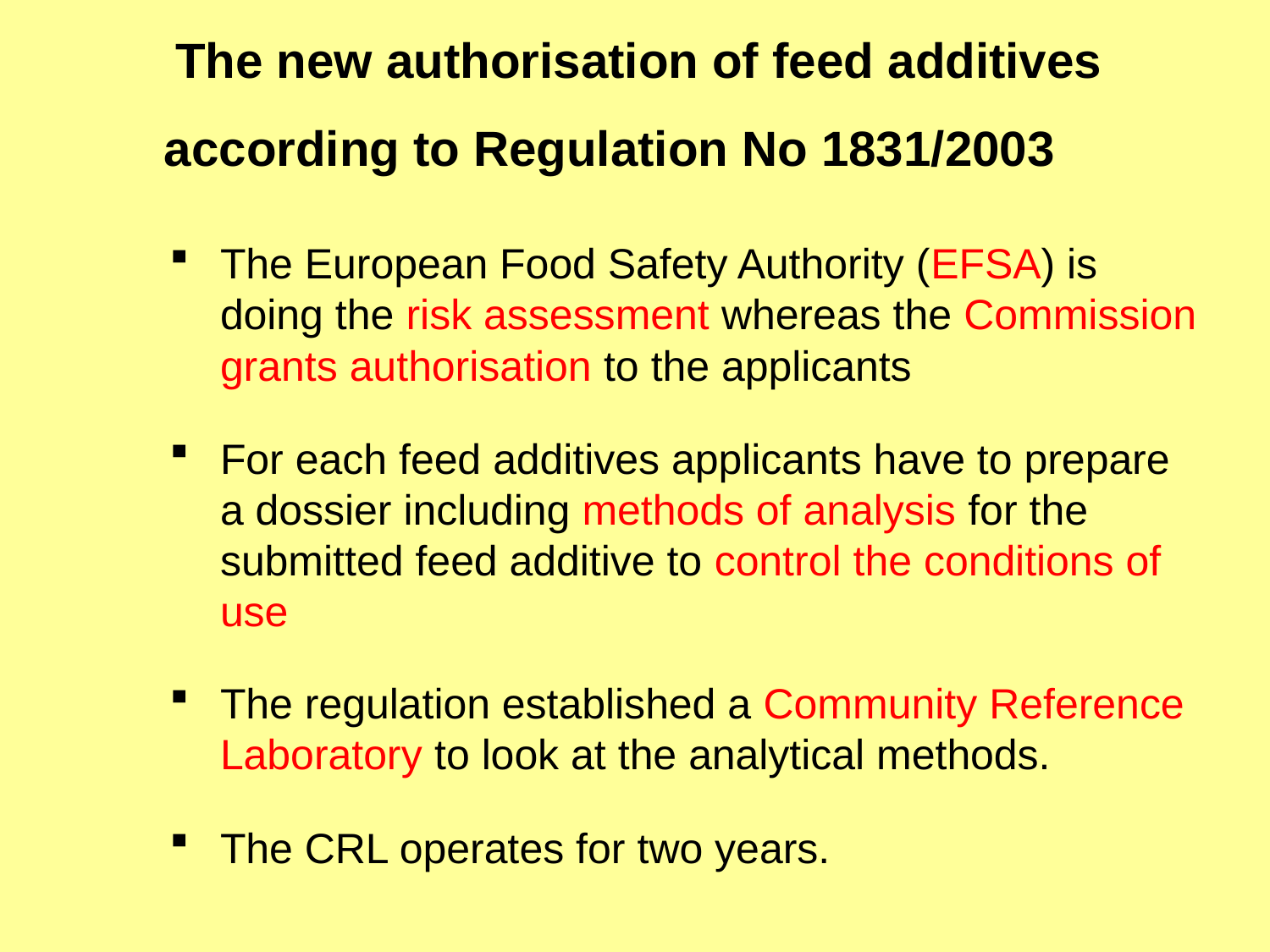

# The new authorisation of feed additives according to Regulation No 1831/2003
The European Food Safety Authority (EFSA) is doing the risk assessment whereas the Commission grants authorisation to the applicants
For each feed additives applicants have to prepare a dossier including methods of analysis for the submitted feed additive to control the conditions of use
The regulation established a Community Reference Laboratory to look at the analytical methods.
The CRL operates for two years.